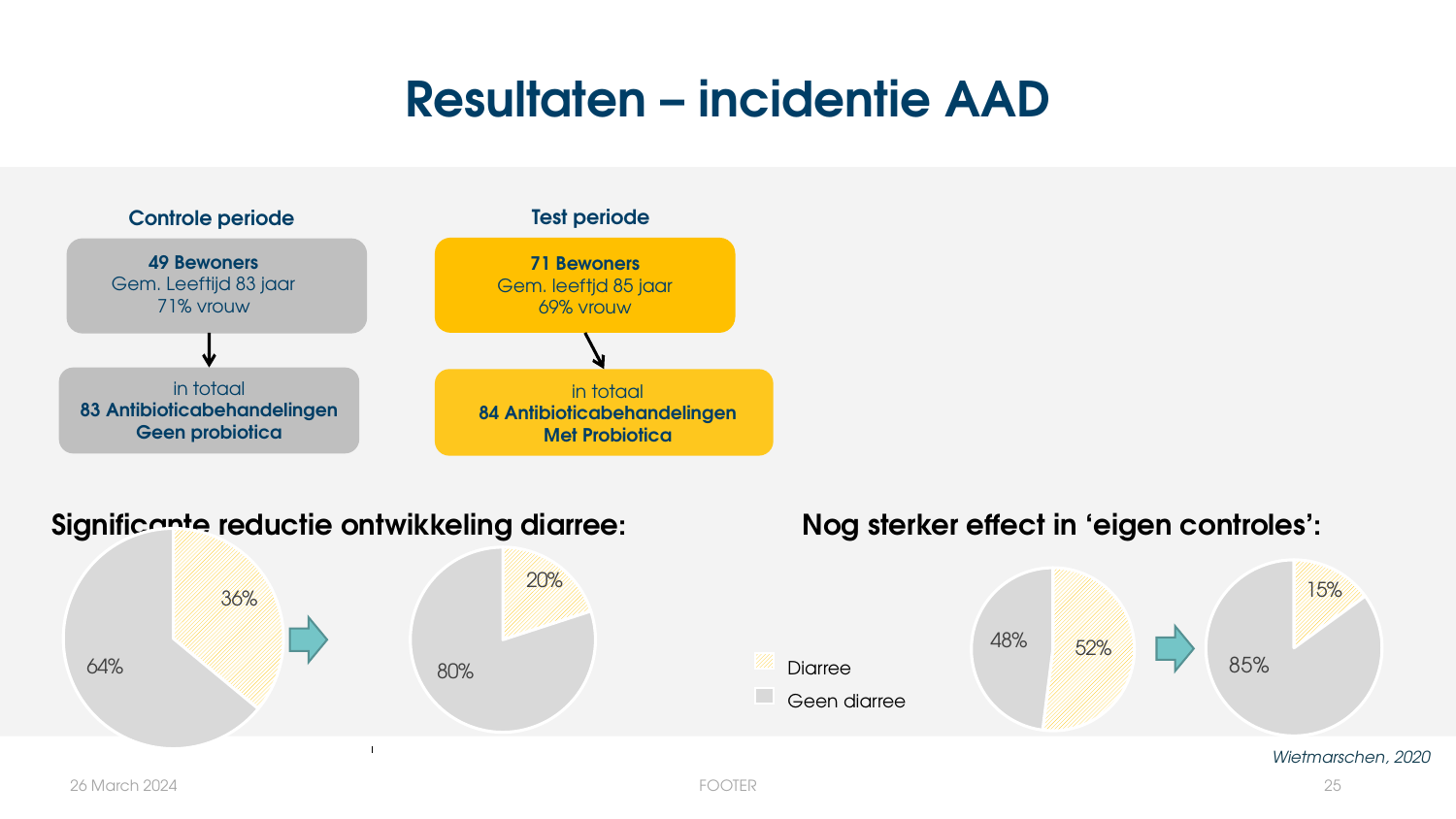

# Resultaten – incidentie AAD
Test periode
Controle periode

49 Bewoners
Gem. Leeftijd 83 jaar
71% vrouw
71 Bewoners
Gem. leeftjd 85 jaar
69% vrouw

in totaal
83 Antibioticabehandelingen Geen probiotica

in totaal
84 Antibioticabehandelingen
Met Probiotica
Significante reductie ontwikkeling diarree:
Nog sterker effect in ‘eigen controles’:

### Chart

| Category |  |
|---|---|
| diarrhoea  | 52.0 |
| no diarrhoea  | 48.0 |

### Chart

| Category |  |
|---|---|
| diarrhoea  | 36.0 |
| no diarrhoea  | 64.0 |

### Chart

| Category |  |
|---|---|
| diarrhoea  | 20.0 |
| no diarrhoea  | 80.0 |

### Chart

| Category |  |
|---|---|
| diarrhoea  | 15.0 |
| no diarrhoea  | 85.0 |
Diarree
Geen diarree

Wietmarschen, 2020